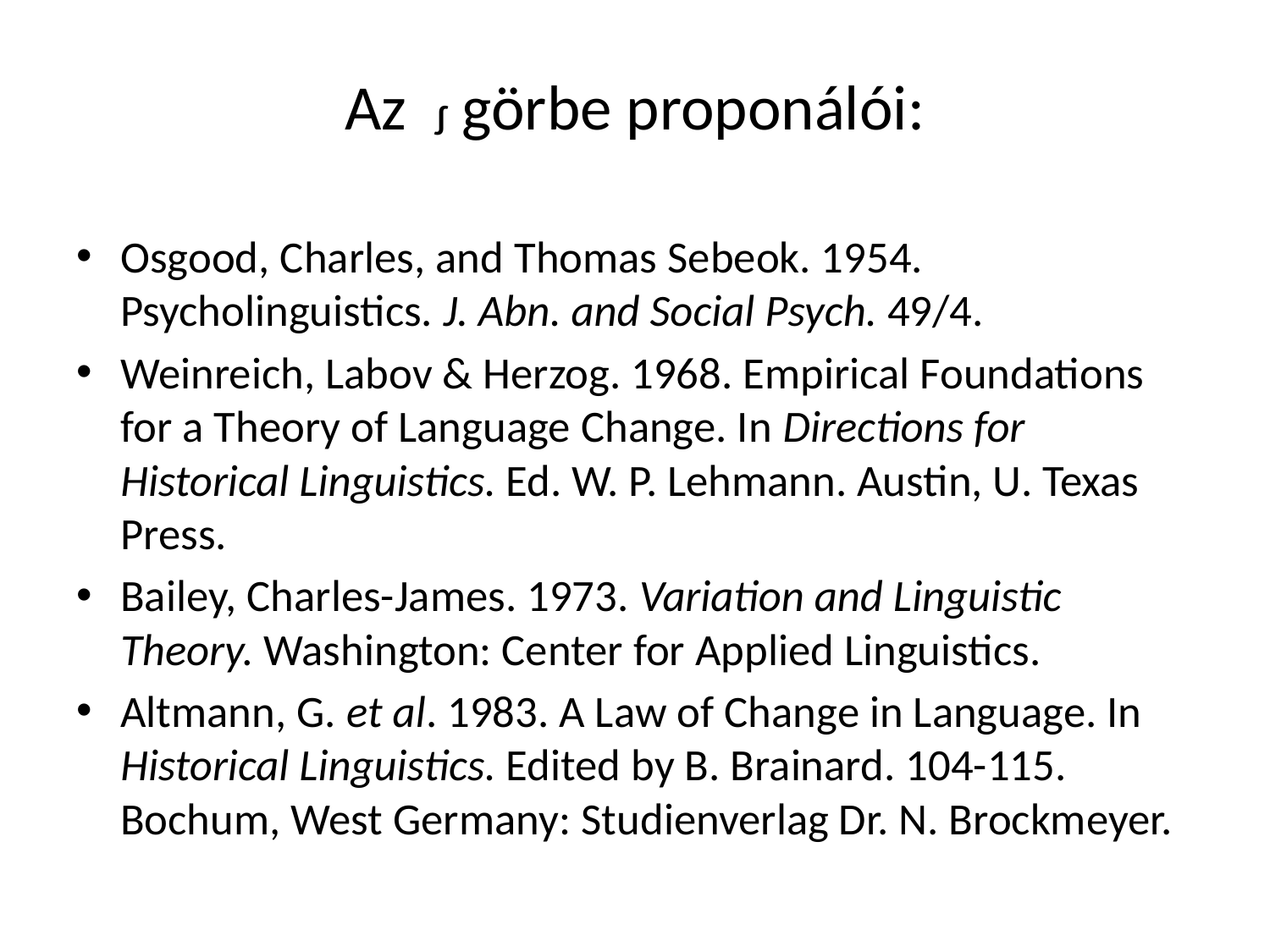

# Az  ᶴ görbe proponálói:
Osgood, Charles, and Thomas Sebeok. 1954. Psycholinguistics. J. Abn. and Social Psych. 49/4.
Weinreich, Labov & Herzog. 1968. Empirical Foundations for a Theory of Language Change. In Directions for Historical Linguistics. Ed. W. P. Lehmann. Austin, U. Texas Press.
Bailey, Charles-James. 1973. Variation and Linguistic Theory. Washington: Center for Applied Linguistics.
Altmann, G. et al. 1983. A Law of Change in Language. In Historical Linguistics. Edited by B. Brainard. 104-115. Bochum, West Germany: Studienverlag Dr. N. Brockmeyer.